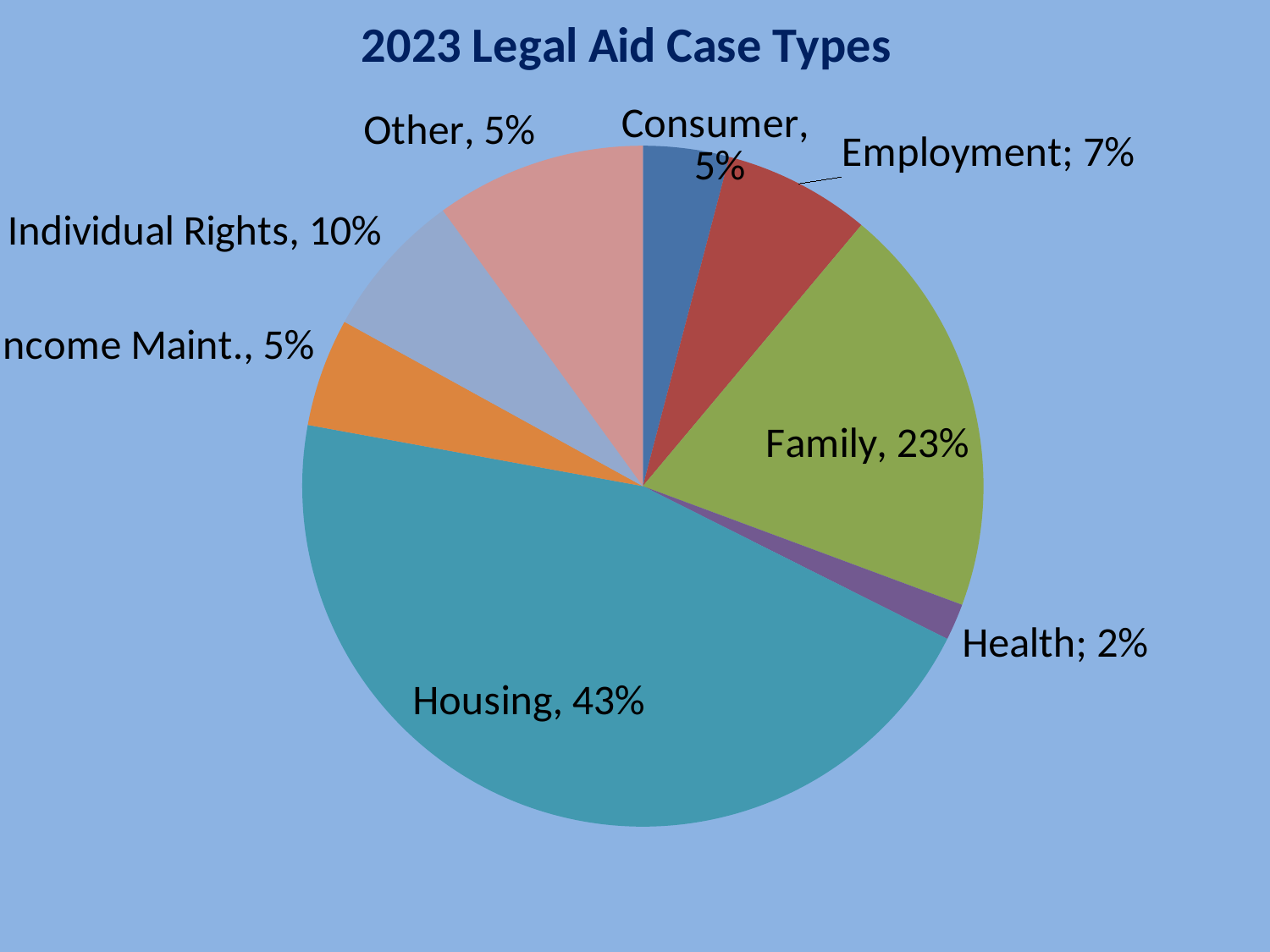

### Chart: 2023 Legal Aid Case Types

| Category |  |  |
|---|---|---|
| Consumer | 0.04087217514124294 | 0.04087217514124294 |
| Employment | 0.07000353107344633 | 0.07000353107344633 |
| Family | 0.19579802259887005 | 0.19579802259887005 |
| Health | 0.017390536723163843 | 0.017390536723163843 |
| Housing | 0.4547139830508475 | 0.4547139830508475 |
| Income Maint. | 0.0513771186440678 | 0.0513771186440678 |
| Individual Rights | 0.07000353107344633 | 0.07000353107344633 |
| Other | 0.09984110169491525 | 0.09984110169491525 |

### Chart:

| Category |
|---|